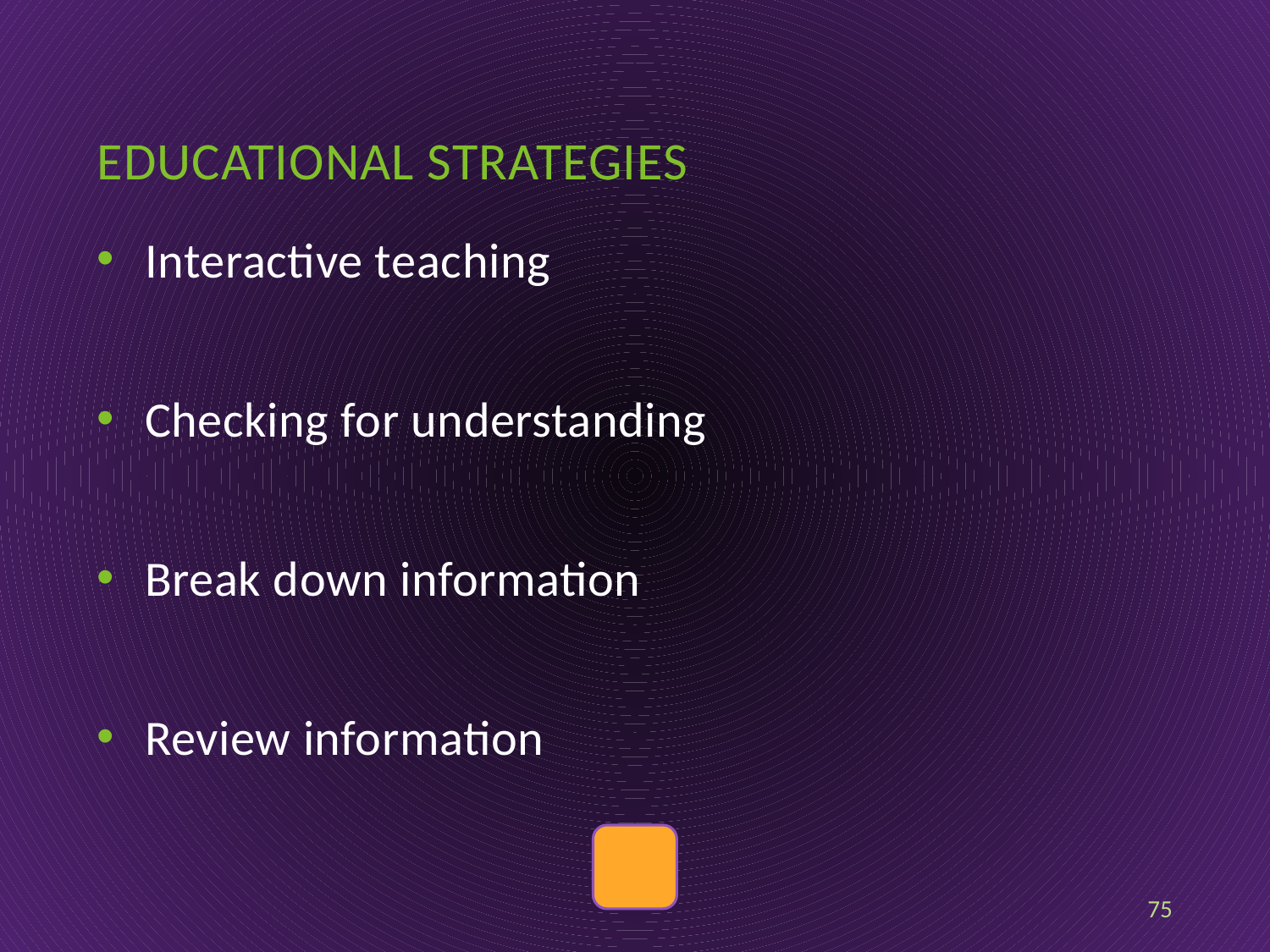

# Educational strategies
Interactive teaching

Checking for understanding

Break down information

Review information

75